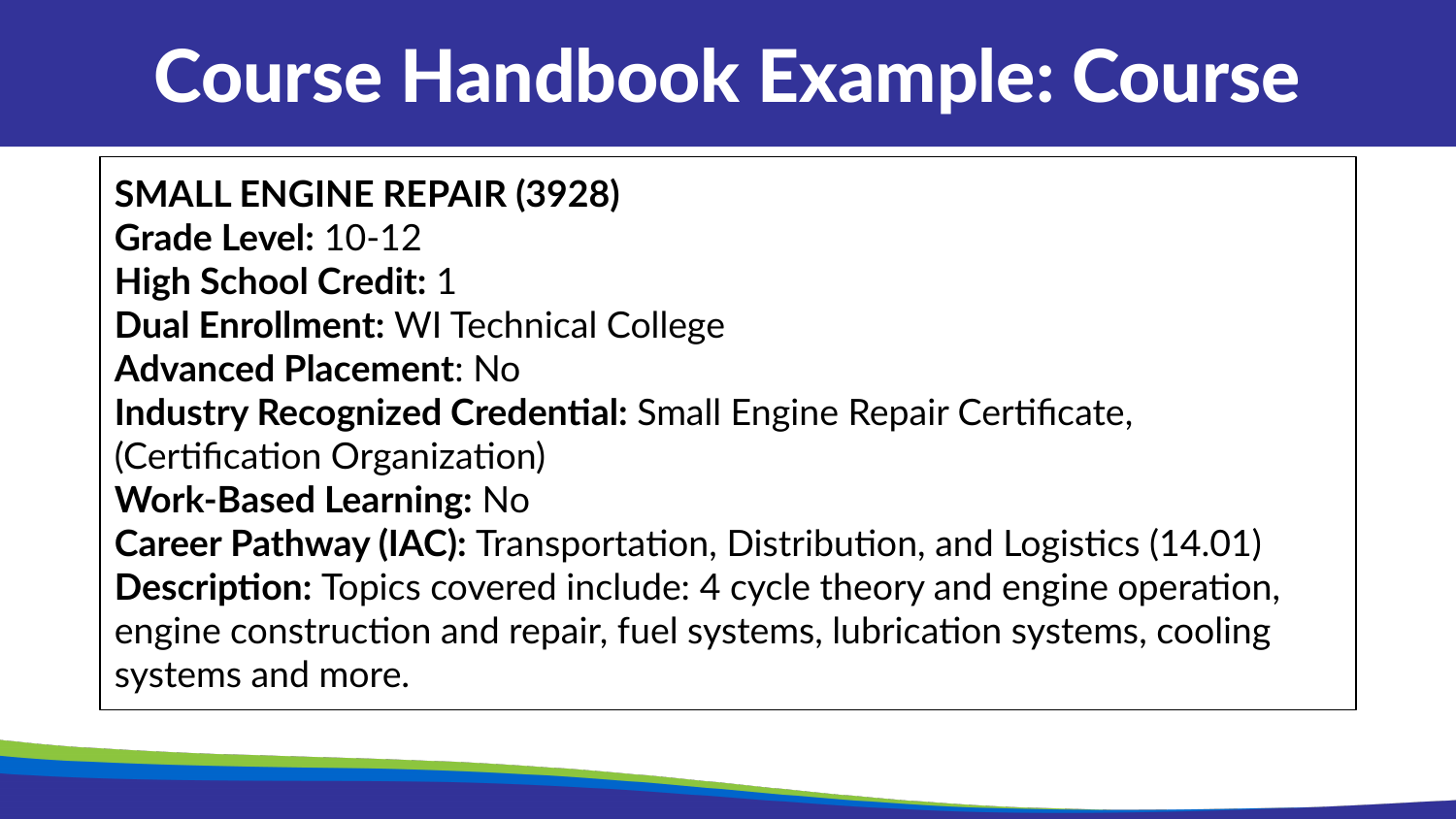

Course Handbook Example: Course
SMALL ENGINE REPAIR (3928)
Grade Level: 10-12
High School Credit: 1
Dual Enrollment: WI Technical College
Advanced Placement: No
Industry Recognized Credential: Small Engine Repair Certificate, (Certification Organization)
Work-Based Learning: No
Career Pathway (IAC): Transportation, Distribution, and Logistics (14.01)
Description: Topics covered include: 4 cycle theory and engine operation, engine construction and repair, fuel systems, lubrication systems, cooling systems and more.